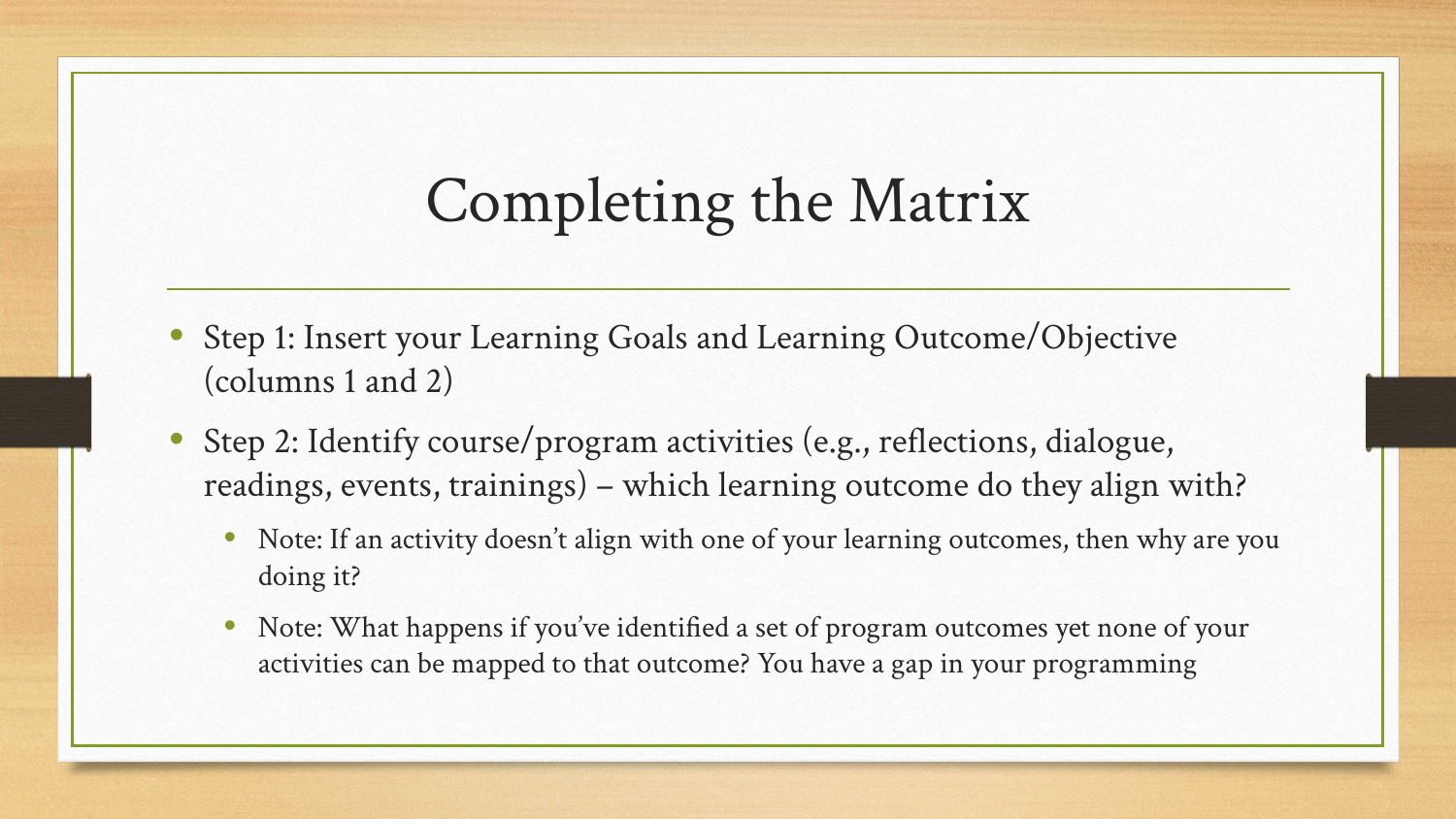

# Completing the Matrix
Step 1: Insert your Learning Goals and Learning Outcome/Objective (columns 1 and 2)
Step 2: Identify course/program activities (e.g., reflections, dialogue, readings, events, trainings) – which learning outcome do they align with?
Note: If an activity doesn’t align with one of your learning outcomes, then why are you doing it?
Note: What happens if you’ve identified a set of program outcomes yet none of your activities can be mapped to that outcome? You have a gap in your programming